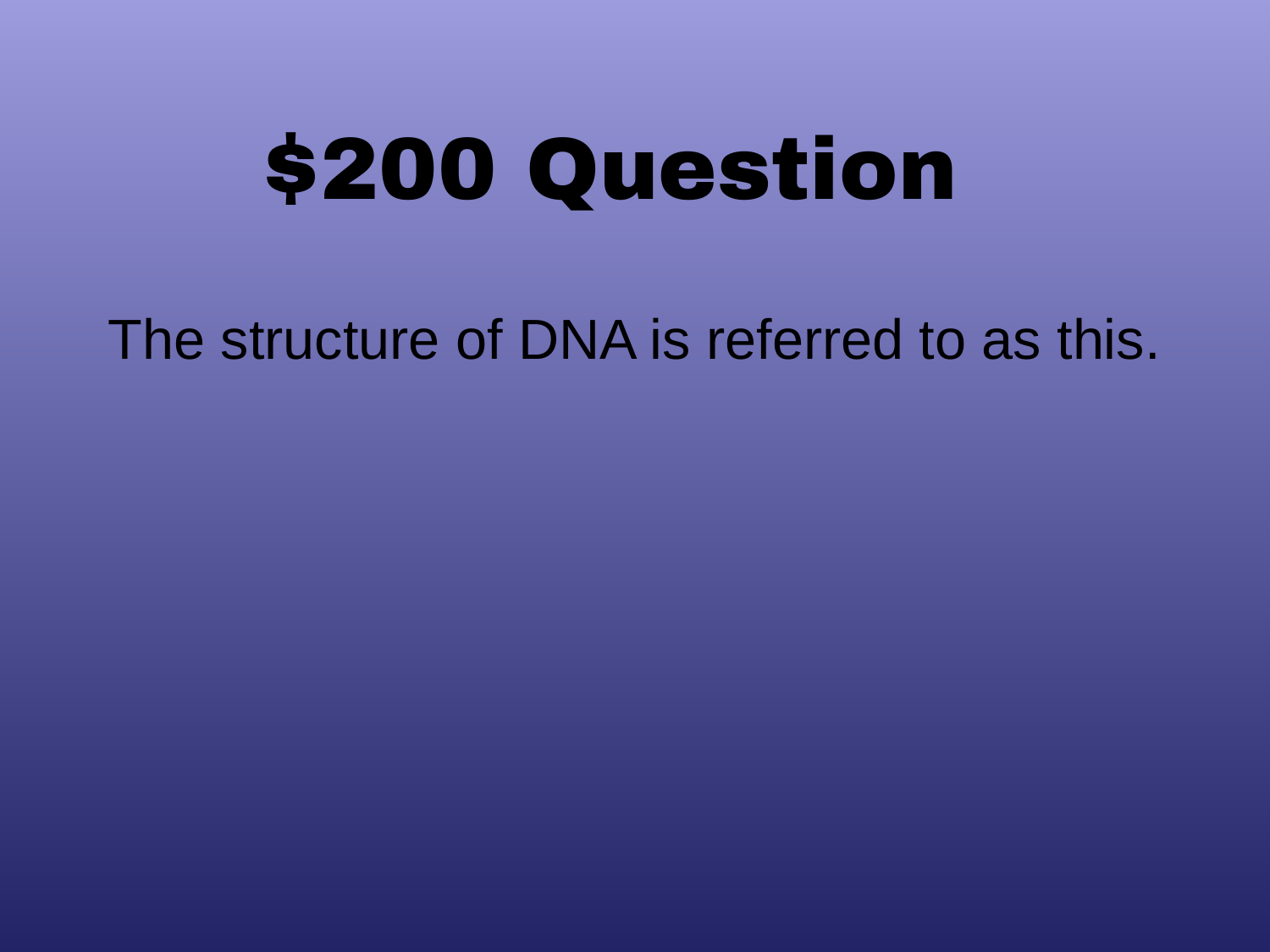

# $200 Question
The structure of DNA is referred to as this.